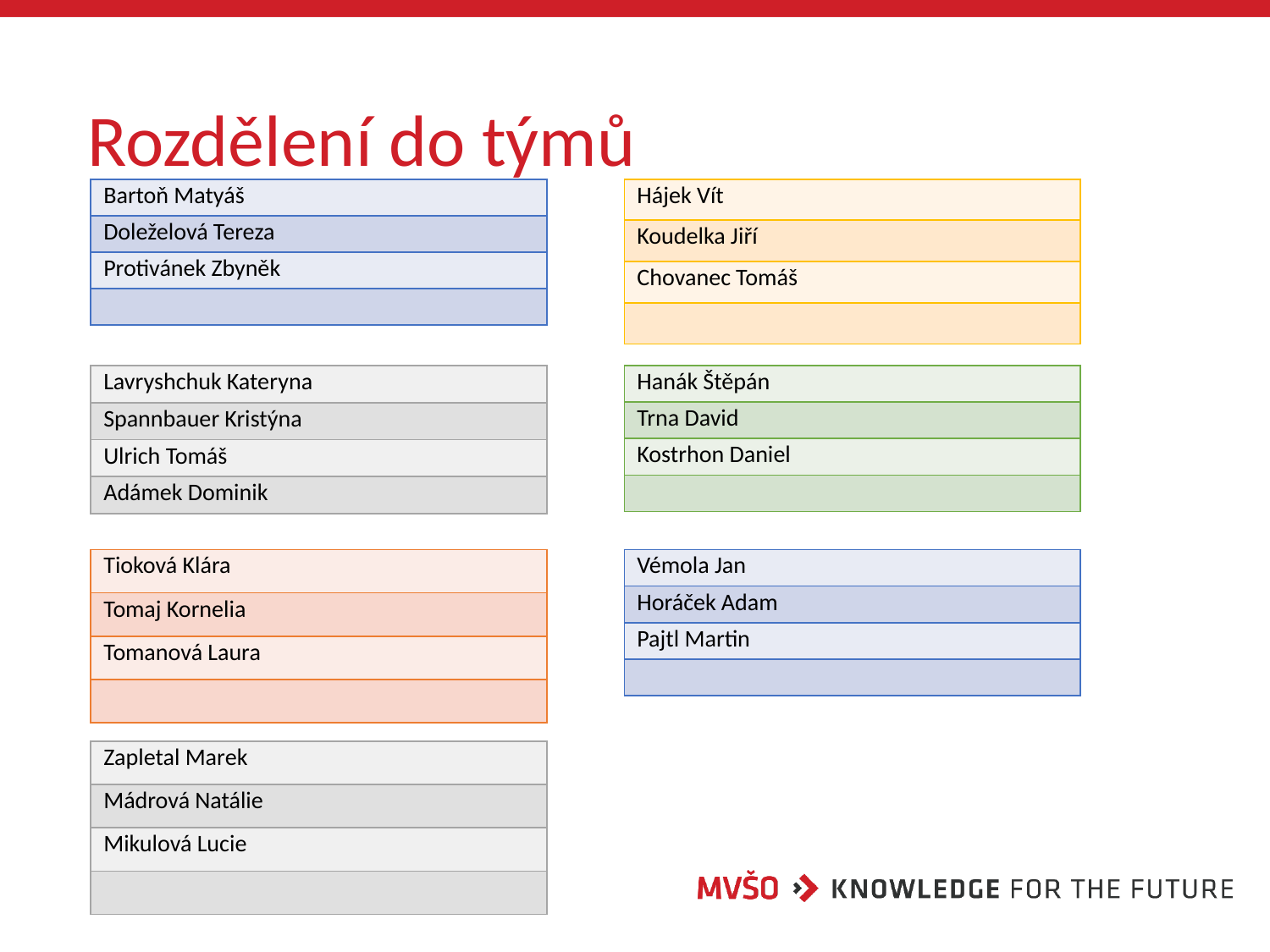

# Rozdělení do týmů
| Bartoň Matyáš |
| --- |
| Doleželová Tereza |
| Protivánek Zbyněk |
|  |
| Hájek Vít |
| --- |
| Koudelka Jiří |
| Chovanec Tomáš |
|  |
| Lavryshchuk Kateryna |
| --- |
| Spannbauer Kristýna |
| Ulrich Tomáš |
| Adámek Dominik |
| Hanák Štěpán |
| --- |
| Trna David |
| Kostrhon Daniel |
|  |
| Tioková Klára |
| --- |
| Tomaj Kornelia |
| Tomanová Laura |
|  |
| Vémola Jan |
| --- |
| Horáček Adam |
| Pajtl Martin |
|  |
| Zapletal Marek |
| --- |
| Mádrová Natálie |
| Mikulová Lucie |
|  |